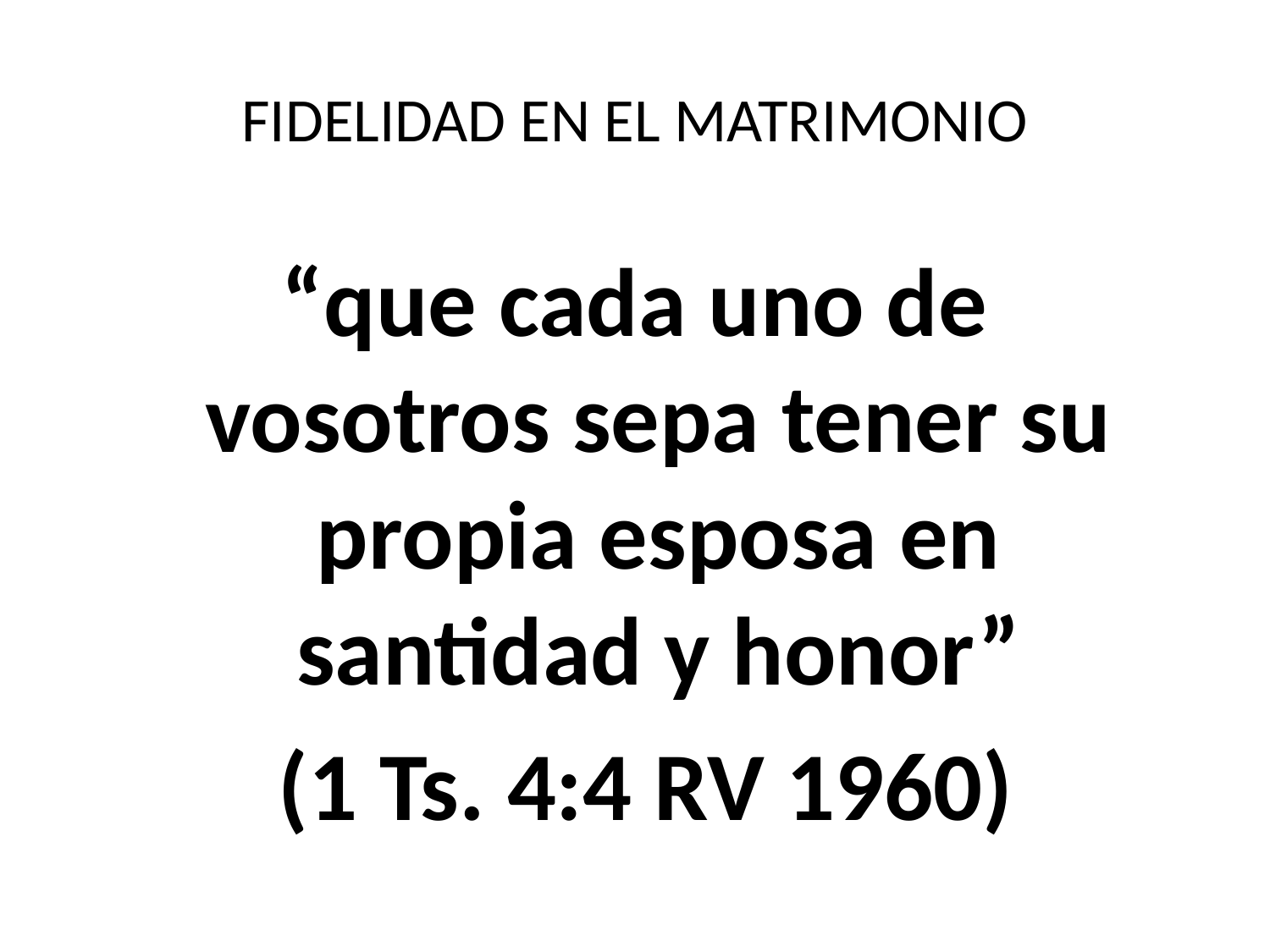

# FIDELIDAD EN EL MATRIMONIO
“que cada uno de vosotros sepa tener su propia esposa en santidad y honor”
 (1 Ts. 4:4 RV 1960)